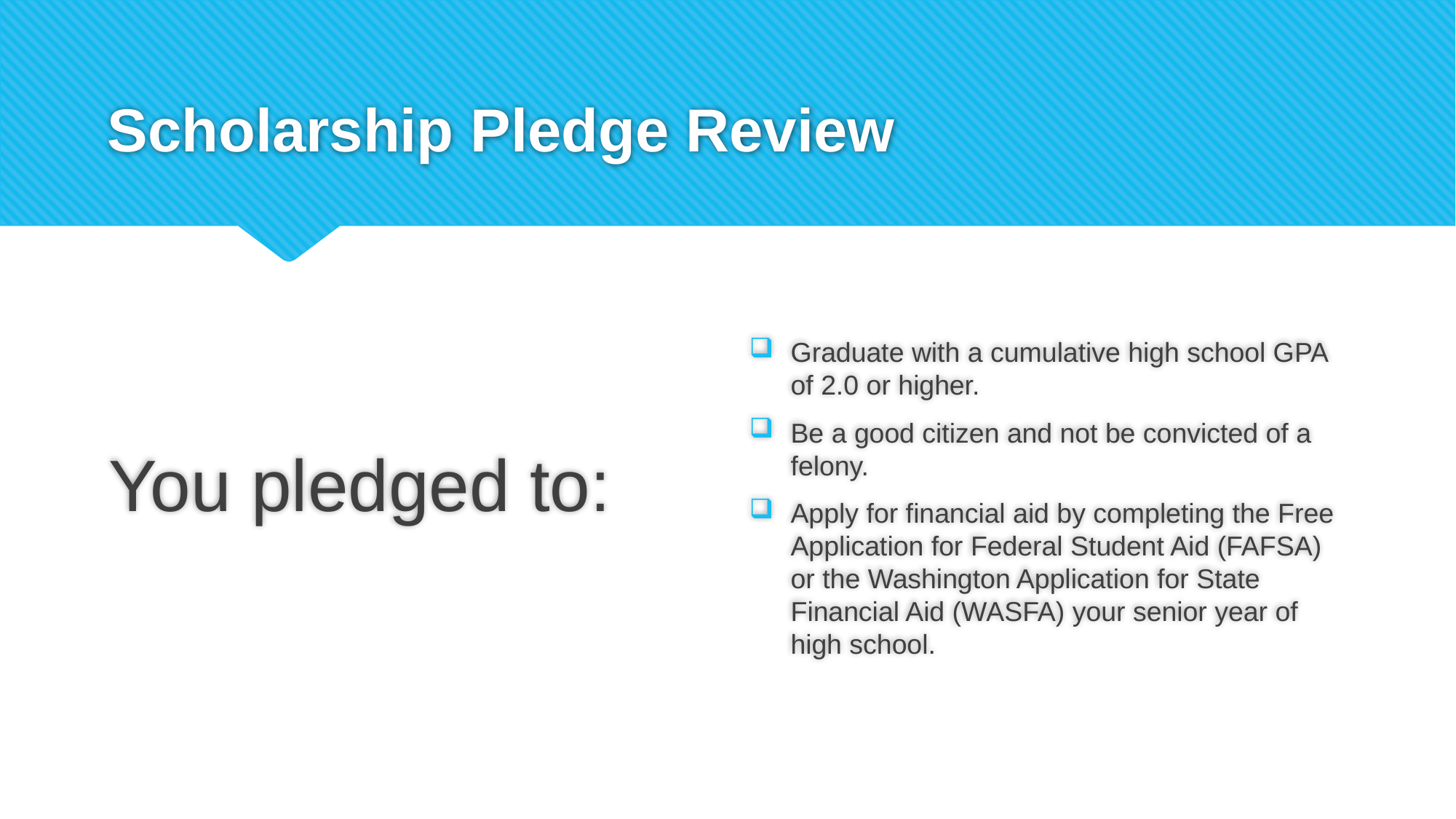

# Scholarship Pledge Review
You pledged to:
Graduate with a cumulative high school GPA of 2.0 or higher.
Be a good citizen and not be convicted of a felony.
Apply for financial aid by completing the Free Application for Federal Student Aid (FAFSA) or the Washington Application for State Financial Aid (WASFA) your senior year of high school.